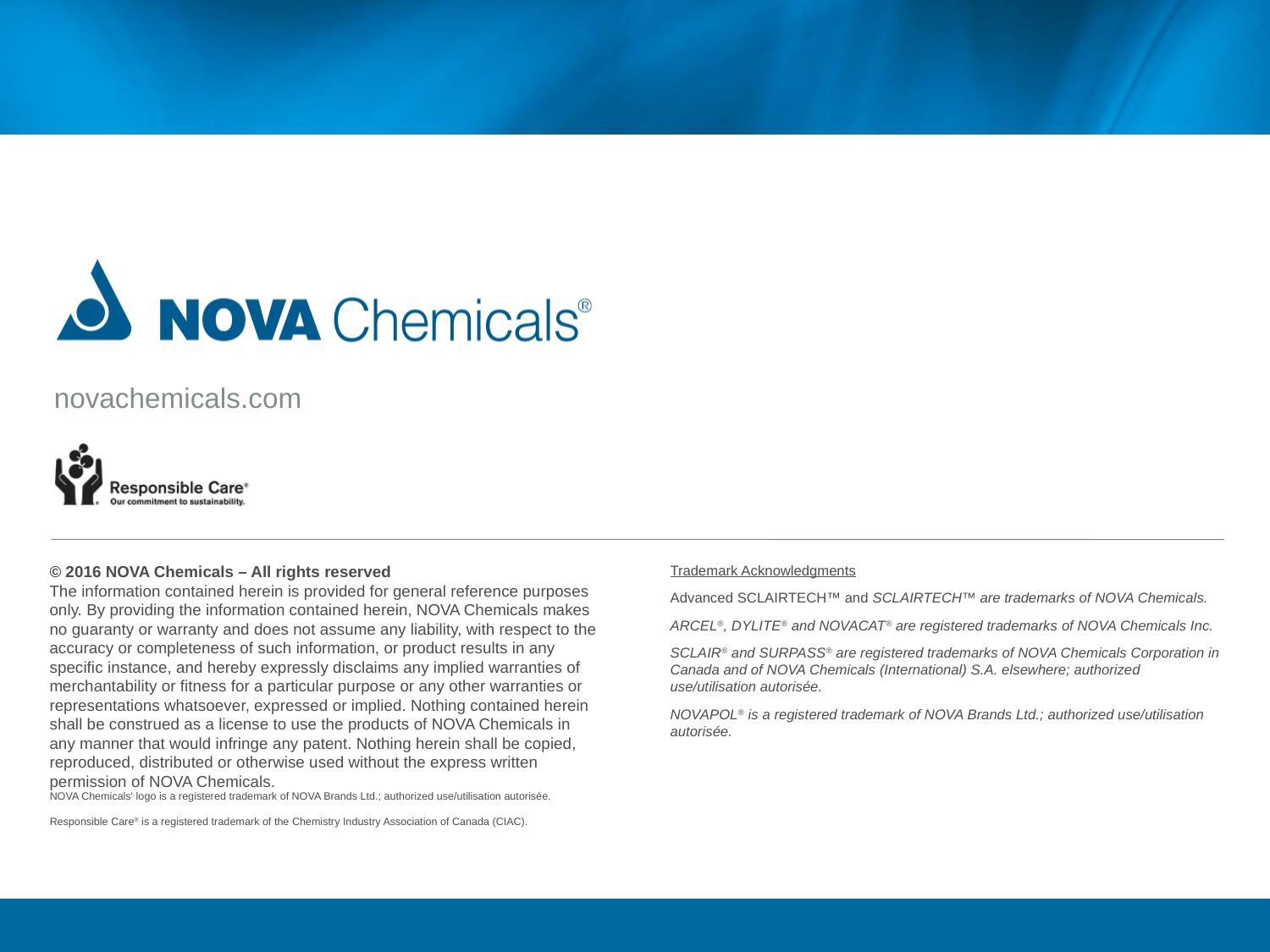

Trademark Acknowledgments
Advanced SCLAIRTECH™ and SCLAIRTECH™ are trademarks of NOVA Chemicals.
ARCEL®, DYLITE® and NOVACAT® are registered trademarks of NOVA Chemicals Inc.
SCLAIR® and SURPASS® are registered trademarks of NOVA Chemicals Corporation in Canada and of NOVA Chemicals (International) S.A. elsewhere; authorized use/utilisation autorisée.
NOVAPOL® is a registered trademark of NOVA Brands Ltd.; authorized use/utilisation autorisée.